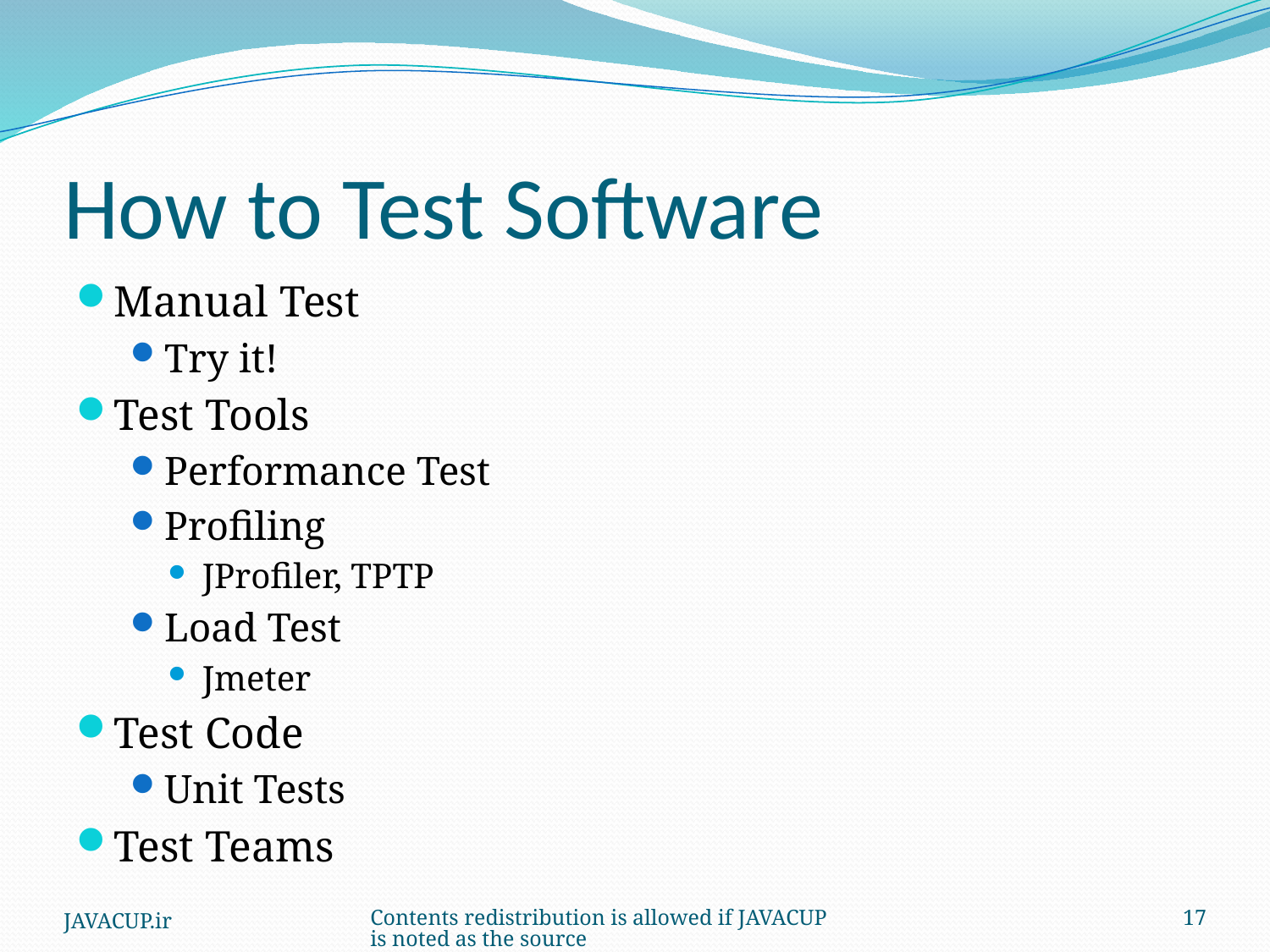

# How to Test Software
Manual Test
Try it!
Test Tools
Performance Test
Profiling
JProfiler, TPTP
Load Test
Jmeter
Test Code
Unit Tests
Test Teams
JAVACUP.ir
Contents redistribution is allowed if JAVACUP is noted as the source
17